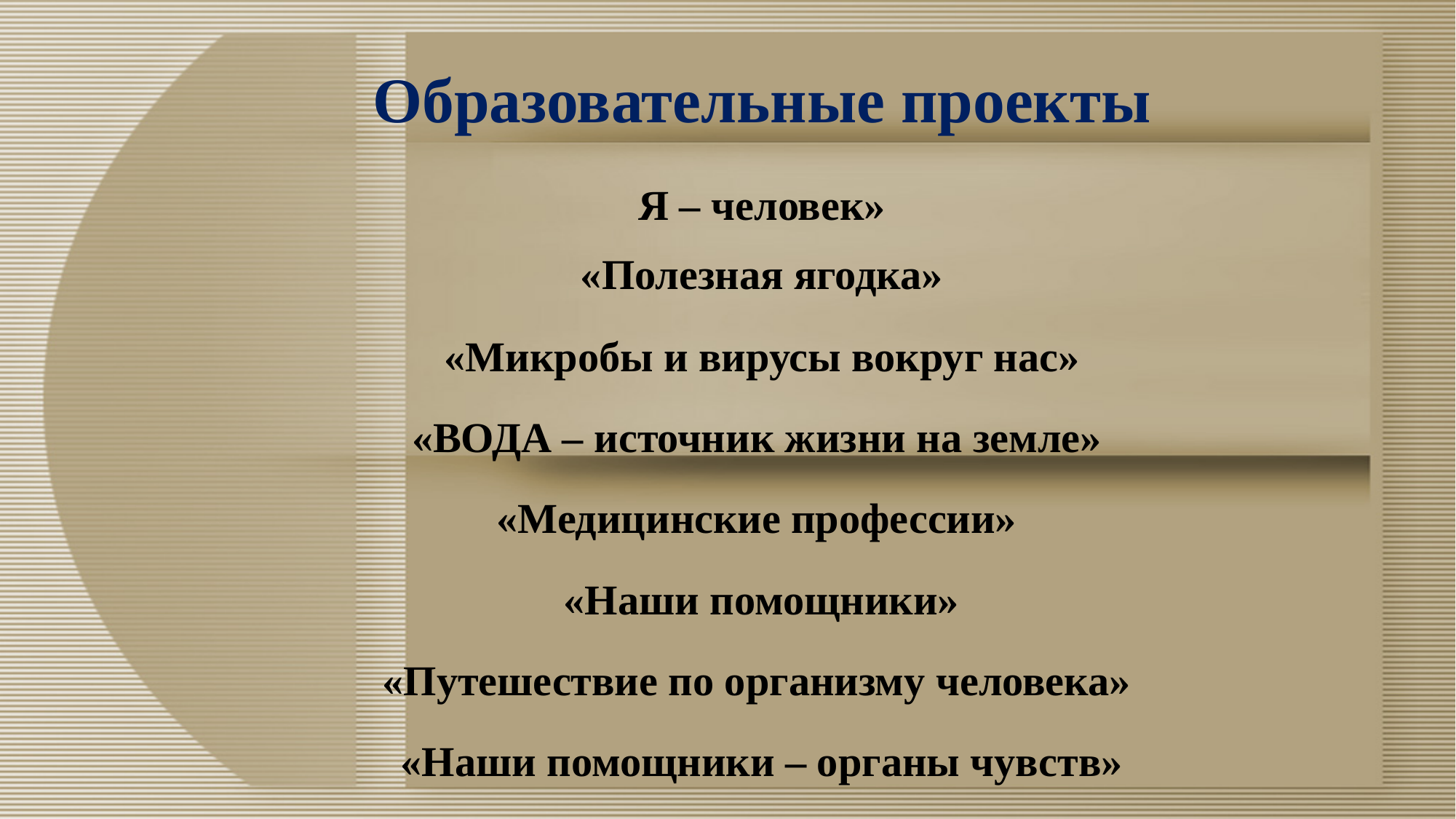

# Образовательные проекты
Я – человек»
«Полезная ягодка»
«Микробы и вирусы вокруг нас»
«ВОДА – источник жизни на земле»
«Медицинские профессии»
 «Наши помощники»
«Путешествие по организму человека»
«Наши помощники – органы чувств»